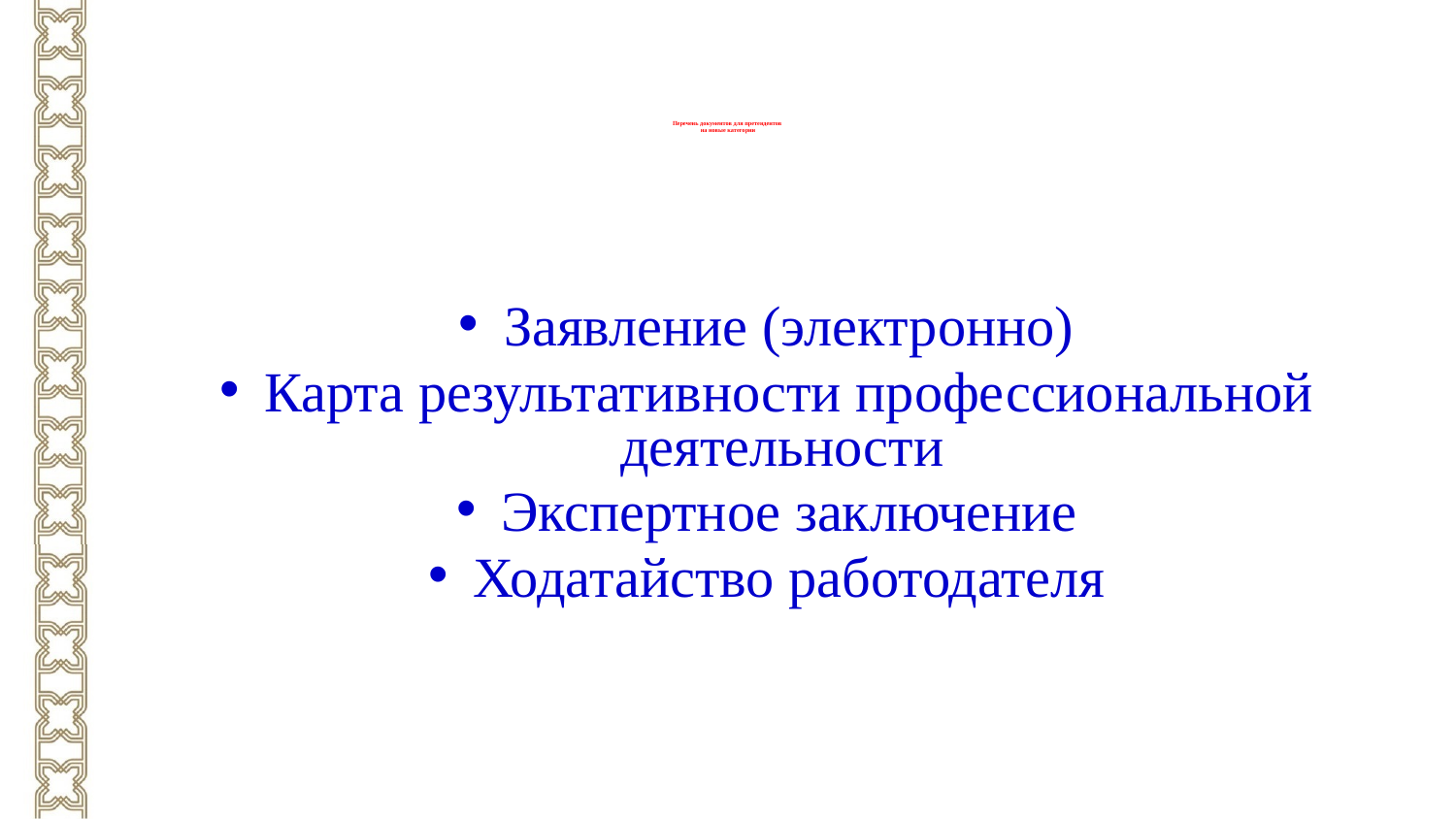

Перечень документов для претендентов
на новые категории

Заявление (электронно)
Карта результативности профессиональной деятельности
Экспертное заключение
Ходатайство работодателя